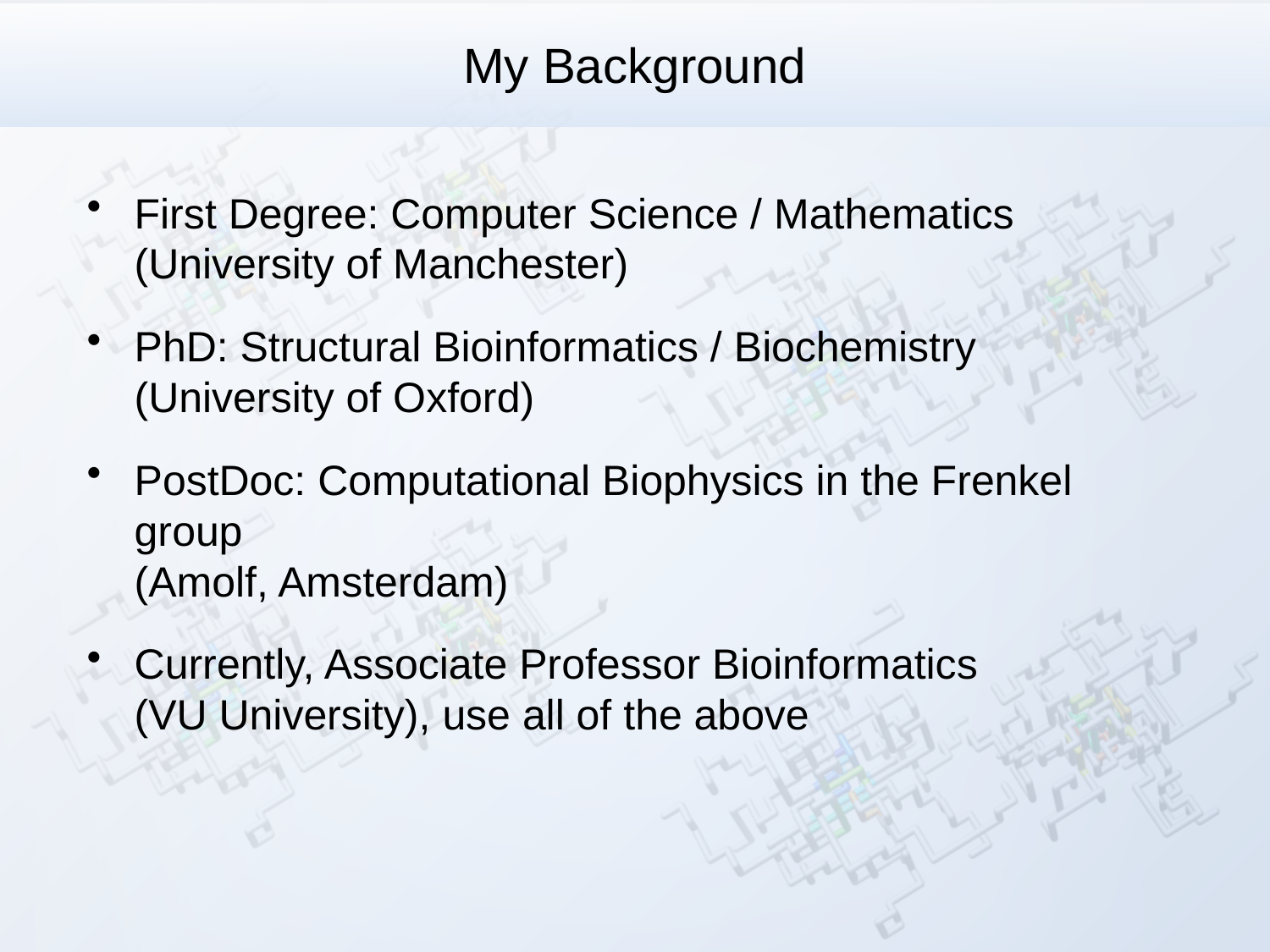

# My Background
First Degree: Computer Science / Mathematics
(University of Manchester)
PhD: Structural Bioinformatics / Biochemistry
(University of Oxford)
PostDoc: Computational Biophysics in the Frenkel group
(Amolf, Amsterdam)
Currently, Associate Professor Bioinformatics
(VU University), use all of the above